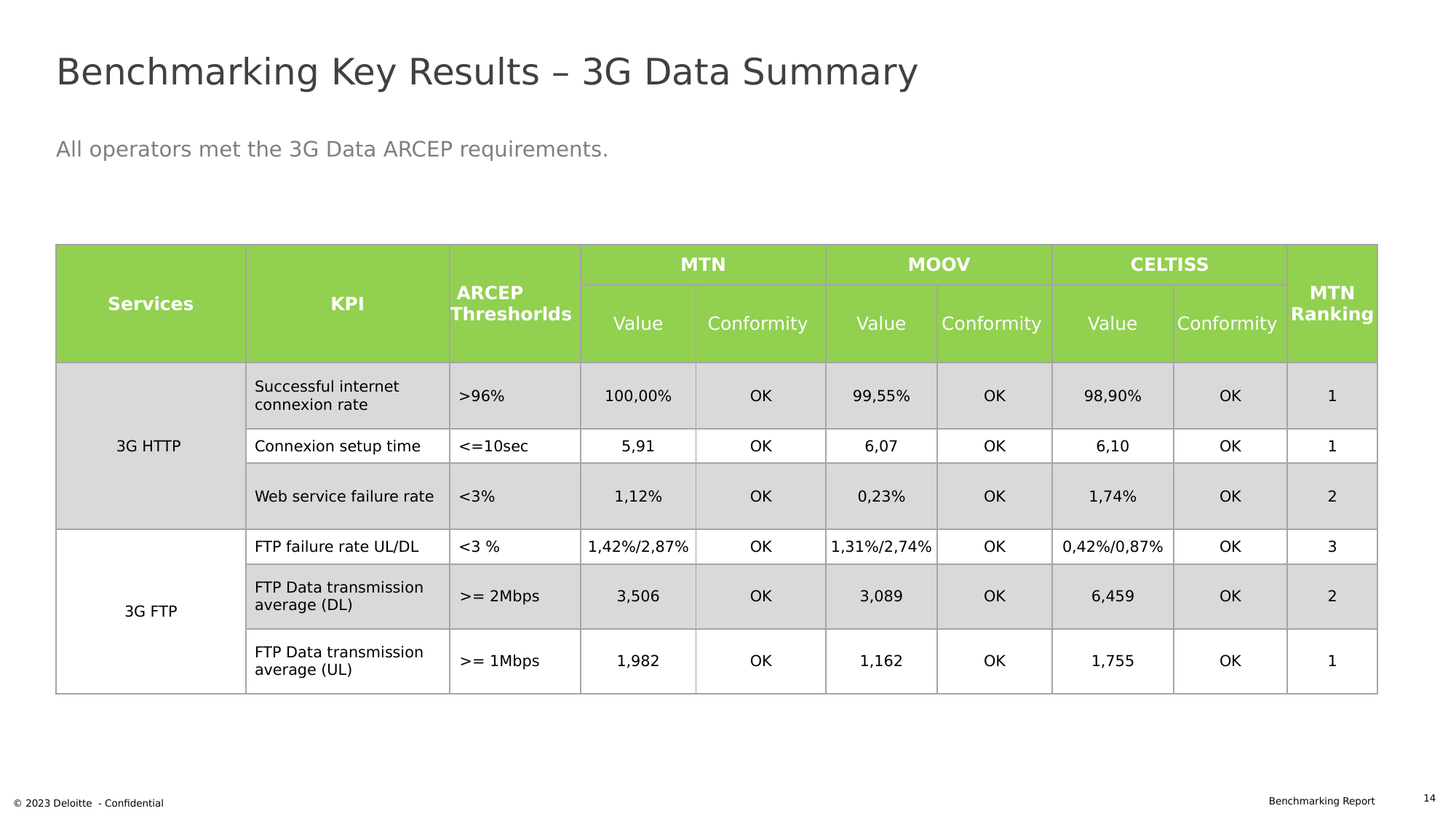

# Benchmarking Key Results – 3G Data Summary All operators met the 3G Data ARCEP requirements.
| Services | KPI | ARCEP Threshorlds | MTN |  | MOOV |  | CELTISS |  | MTN Ranking |
| --- | --- | --- | --- | --- | --- | --- | --- | --- | --- |
|  |  |  | Value | Conformity | Value | Conformity | Value | Conformity |  |
| 3G HTTP | Successful internet connexion rate | >96% | 100,00% | OK | 99,55% | OK | 98,90% | OK | 1 |
|  | Connexion setup time | <=10sec | 5,91 | OK | 6,07 | OK | 6,10 | OK | 1 |
|  | Web service failure rate | <3% | 1,12% | OK | 0,23% | OK | 1,74% | OK | 2 |
| 3G FTP | FTP failure rate UL/DL | <3 % | 1,42%/2,87% | OK | 1,31%/2,74% | OK | 0,42%/0,87% | OK | 3 |
|  | FTP Data transmission average (DL) | >= 2Mbps | 3,506 | OK | 3,089 | OK | 6,459 | OK | 2 |
|  | FTP Data transmission average (UL) | >= 1Mbps | 1,982 | OK | 1,162 | OK | 1,755 | OK | 1 |
14
© 2023 Deloitte  - Confidential